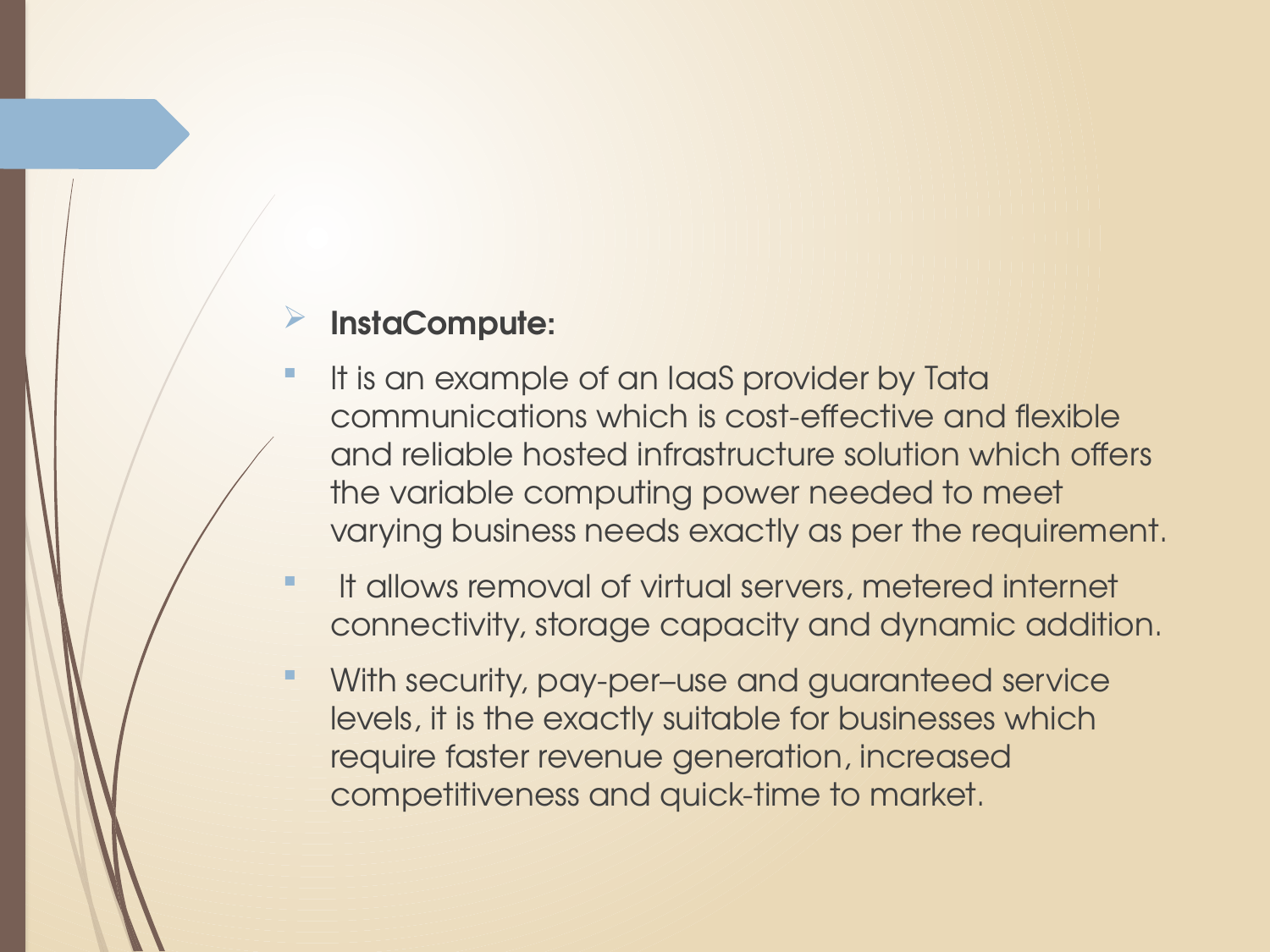

#
InstaCompute:
It is an example of an IaaS provider by Tata communications which is cost-effective and flexible and reliable hosted infrastructure solution which offers the variable computing power needed to meet varying business needs exactly as per the requirement.
 It allows removal of virtual servers, metered internet connectivity, storage capacity and dynamic addition.
With security, pay-per–use and guaranteed service levels, it is the exactly suitable for businesses which require faster revenue generation, increased competitiveness and quick-time to market.